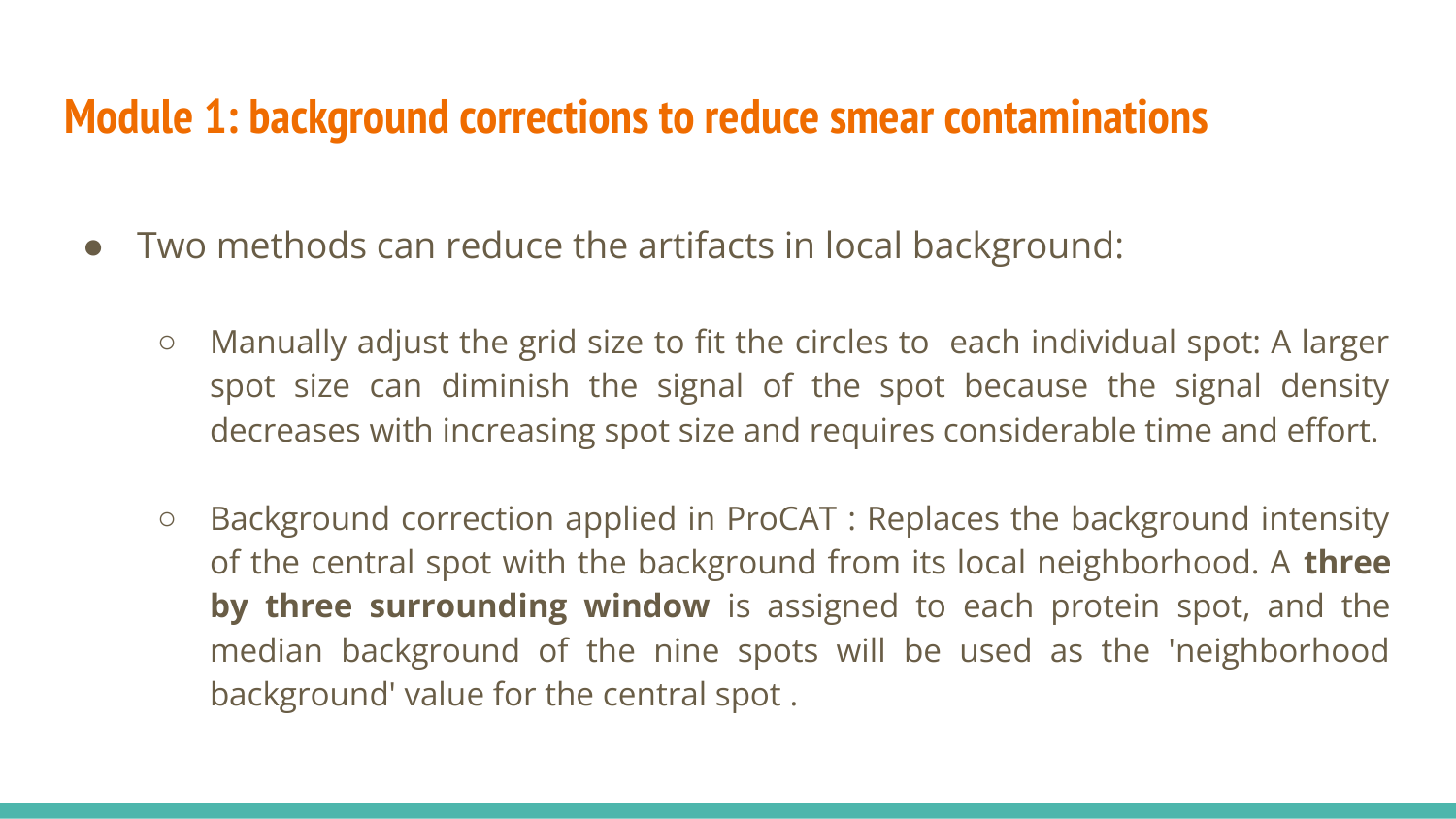

# Module 1: background corrections to reduce smear contaminations

Two methods can reduce the artifacts in local background:

Manually adjust the grid size to fit the circles to  each individual spot: A larger spot size can diminish the signal of the spot because the signal density decreases with increasing spot size and requires considerable time and effort.

Background correction applied in ProCAT : Replaces the background intensity of the central spot with the background from its local neighborhood. A three by three surrounding window is assigned to each protein spot, and the median background of the nine spots will be used as the 'neighborhood background' value for the central spot .